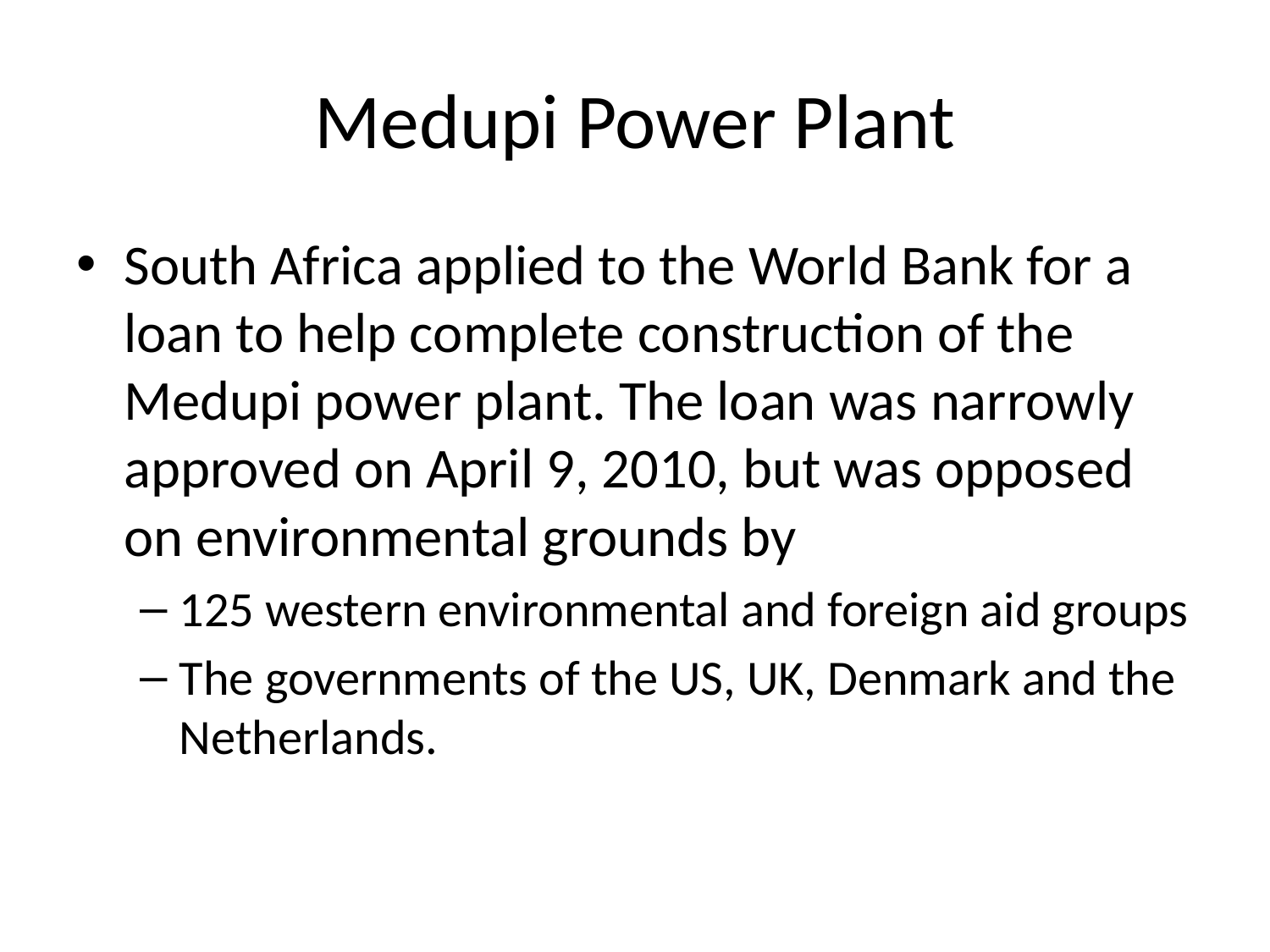

# Medupi Power Plant
South Africa applied to the World Bank for a loan to help complete construction of the Medupi power plant. The loan was narrowly approved on April 9, 2010, but was opposed on environmental grounds by
125 western environmental and foreign aid groups
The governments of the US, UK, Denmark and the Netherlands.